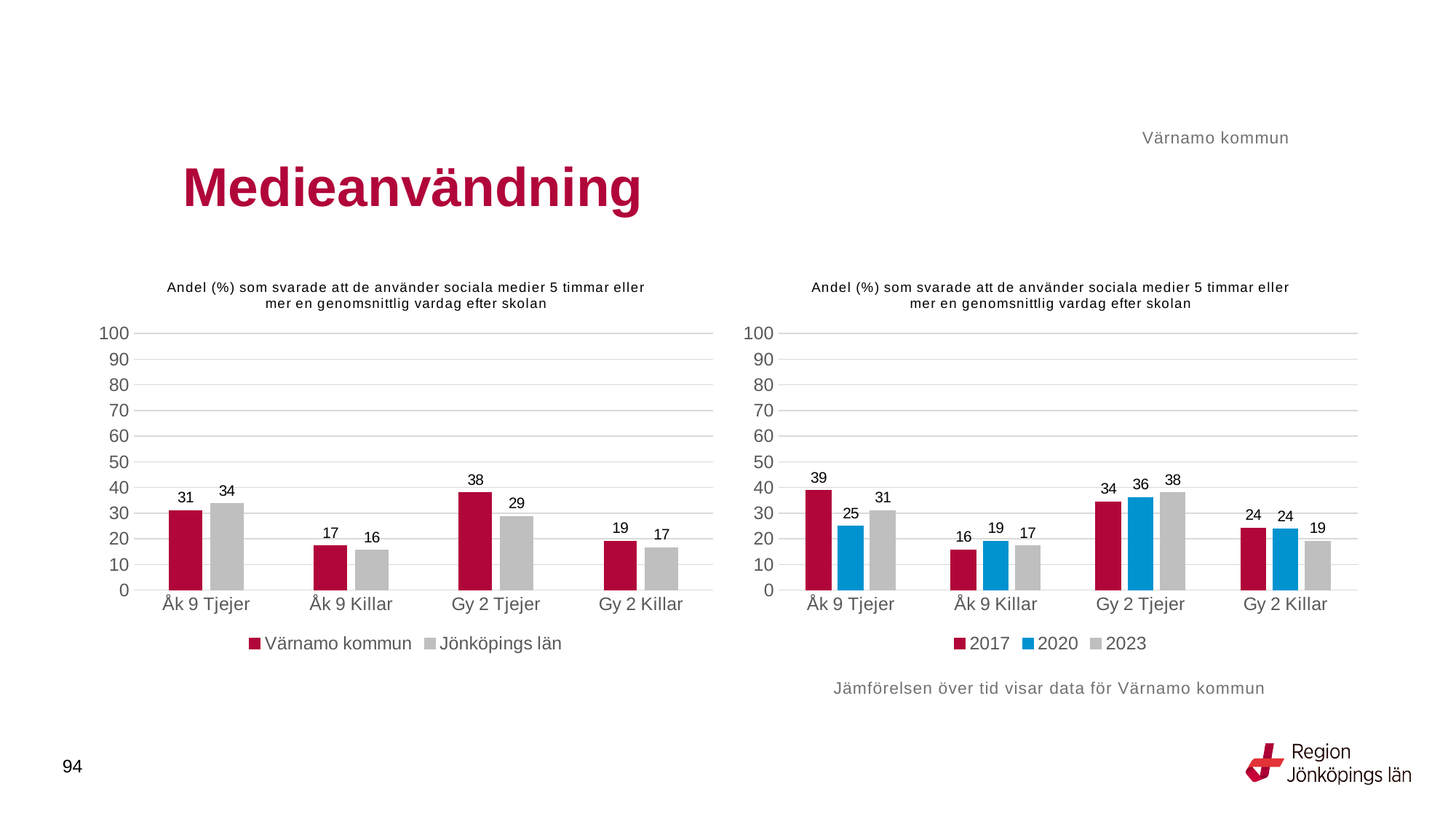

Värnamo kommun
# Medieanvändning

### Chart: Andel (%) som svarade att de använder sociala medier 5 timmar eller mer en genomsnittlig vardag efter skolan

| Category | Värnamo kommun | Jönköpings län |
|---|---|---|
| Åk 9 Tjejer | 31.0924 | 33.7927 |
| Åk 9 Killar | 17.2727 | 15.5616 |
| Gy 2 Tjejer | 38.0435 | 28.6816 |
| Gy 2 Killar | 19.0476 | 16.5354 |

### Chart: Andel (%) som svarade att de använder sociala medier 5 timmar eller mer en genomsnittlig vardag efter skolan

| Category | 2017 | 2020 | 2023 |
|---|---|---|---|
| Åk 9 Tjejer | 38.8889 | 25.0 | 31.0924 |
| Åk 9 Killar | 15.7534 | 19.0789 | 17.2727 |
| Gy 2 Tjejer | 34.375 | 36.1702 | 38.0435 |
| Gy 2 Killar | 24.2718 | 23.75 | 19.0476 |
Jämförelsen över tid visar data för Värnamo kommun
94